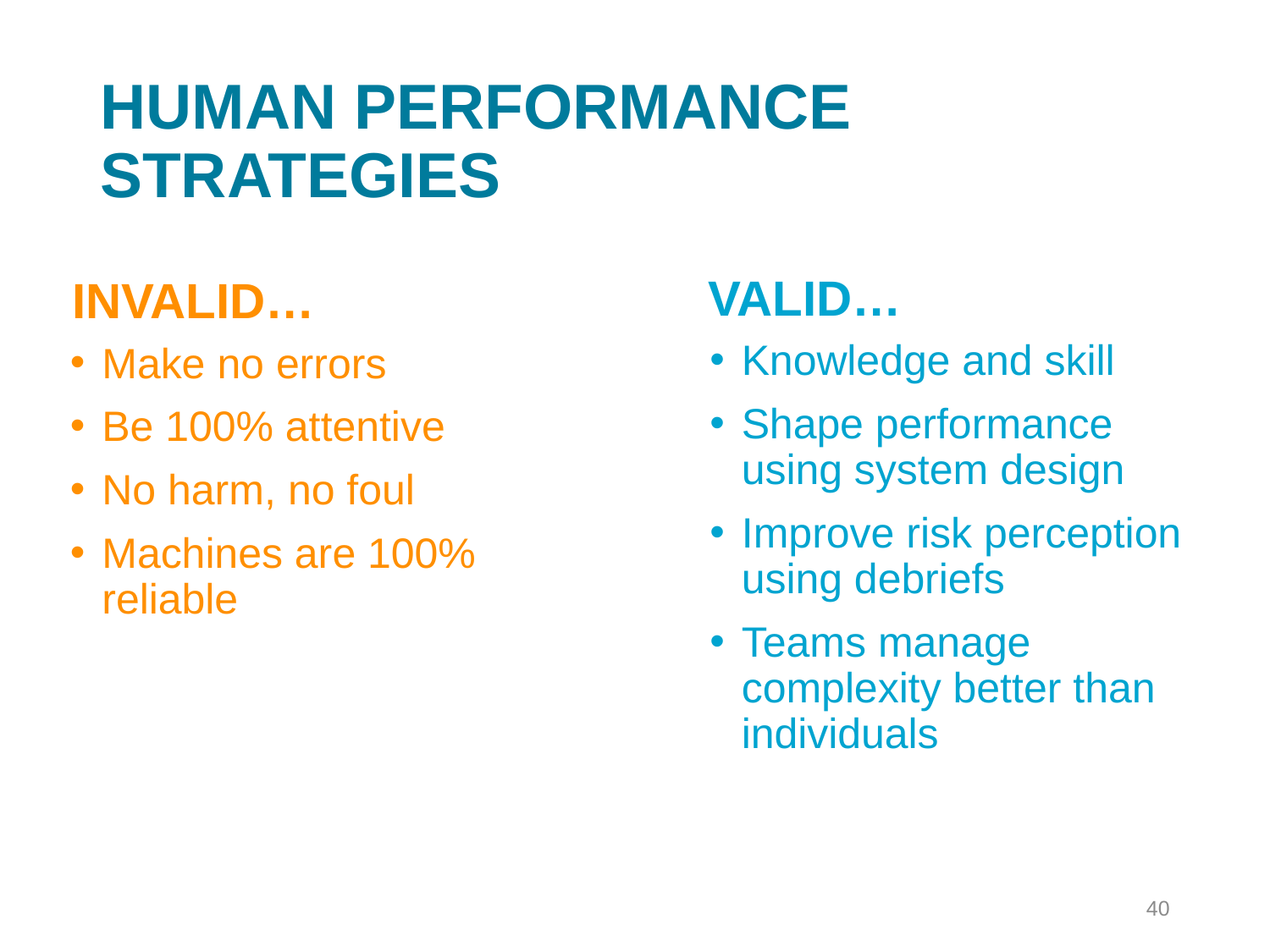

# Human performance strategies
VALID…
INVALID…
Knowledge and skill
Shape performance using system design
Improve risk perception using debriefs
Teams manage complexity better than individuals
Make no errors
Be 100% attentive
No harm, no foul
Machines are 100% reliable
40